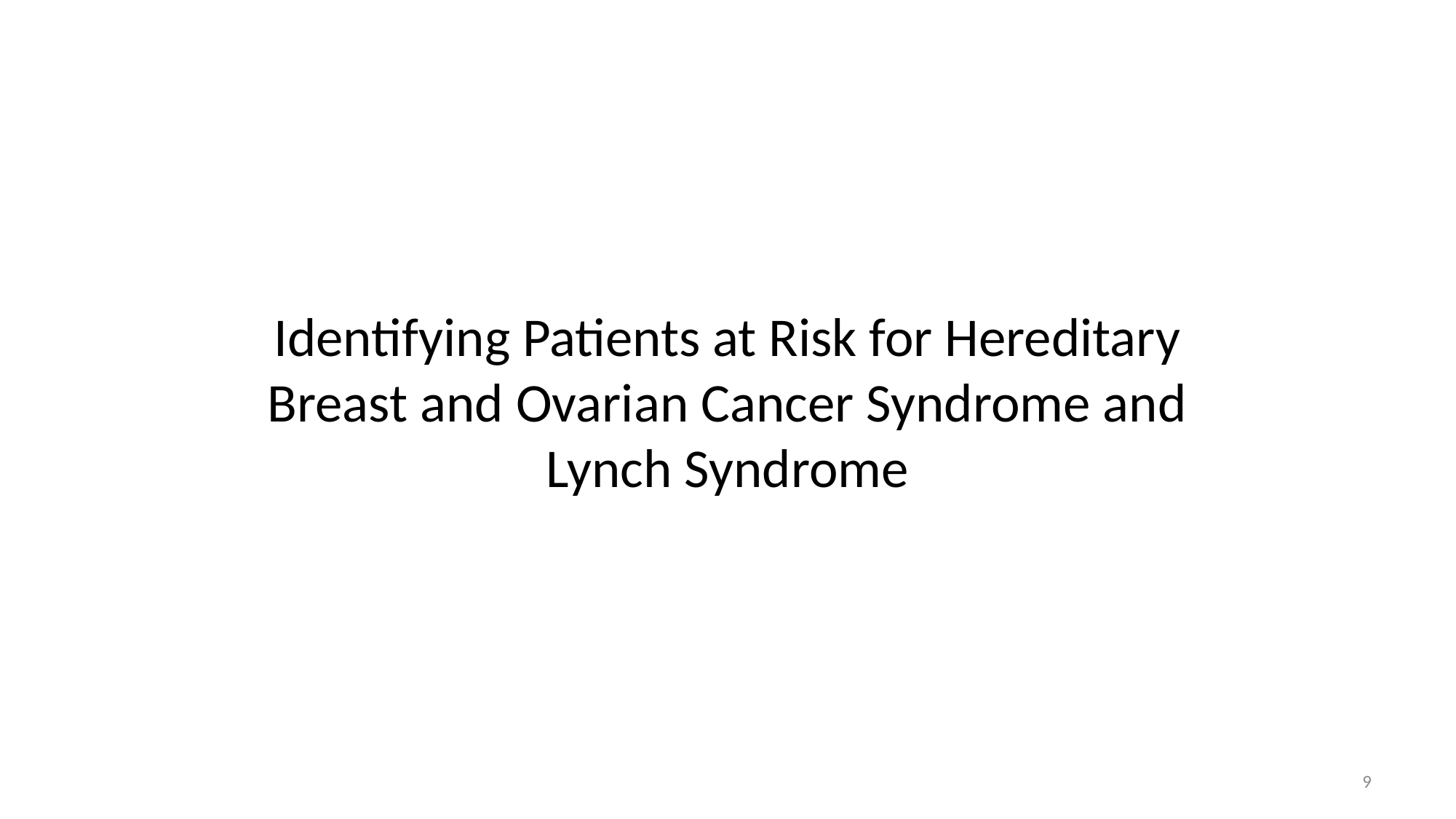

# Identifying Patients at Risk for Hereditary Breast and Ovarian Cancer Syndrome and Lynch Syndrome
9